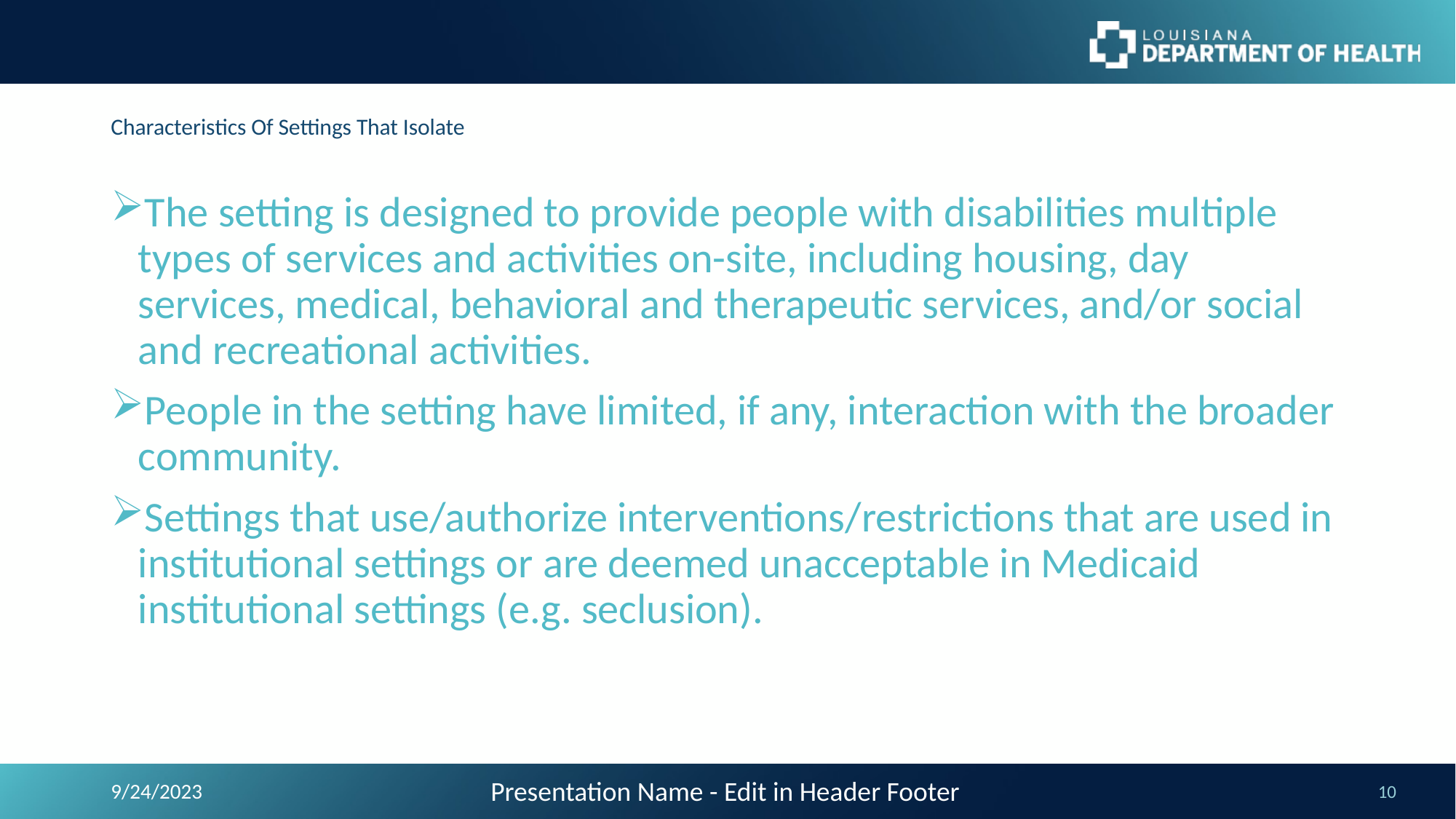

# Characteristics Of Settings That Isolate
The setting is designed to provide people with disabilities multiple types of services and activities on-site, including housing, day services, medical, behavioral and therapeutic services, and/or social and recreational activities.
People in the setting have limited, if any, interaction with the broader community.
Settings that use/authorize interventions/restrictions that are used in institutional settings or are deemed unacceptable in Medicaid institutional settings (e.g. seclusion).

Presentation Name - Edit in Header Footer
9/24/2023
10